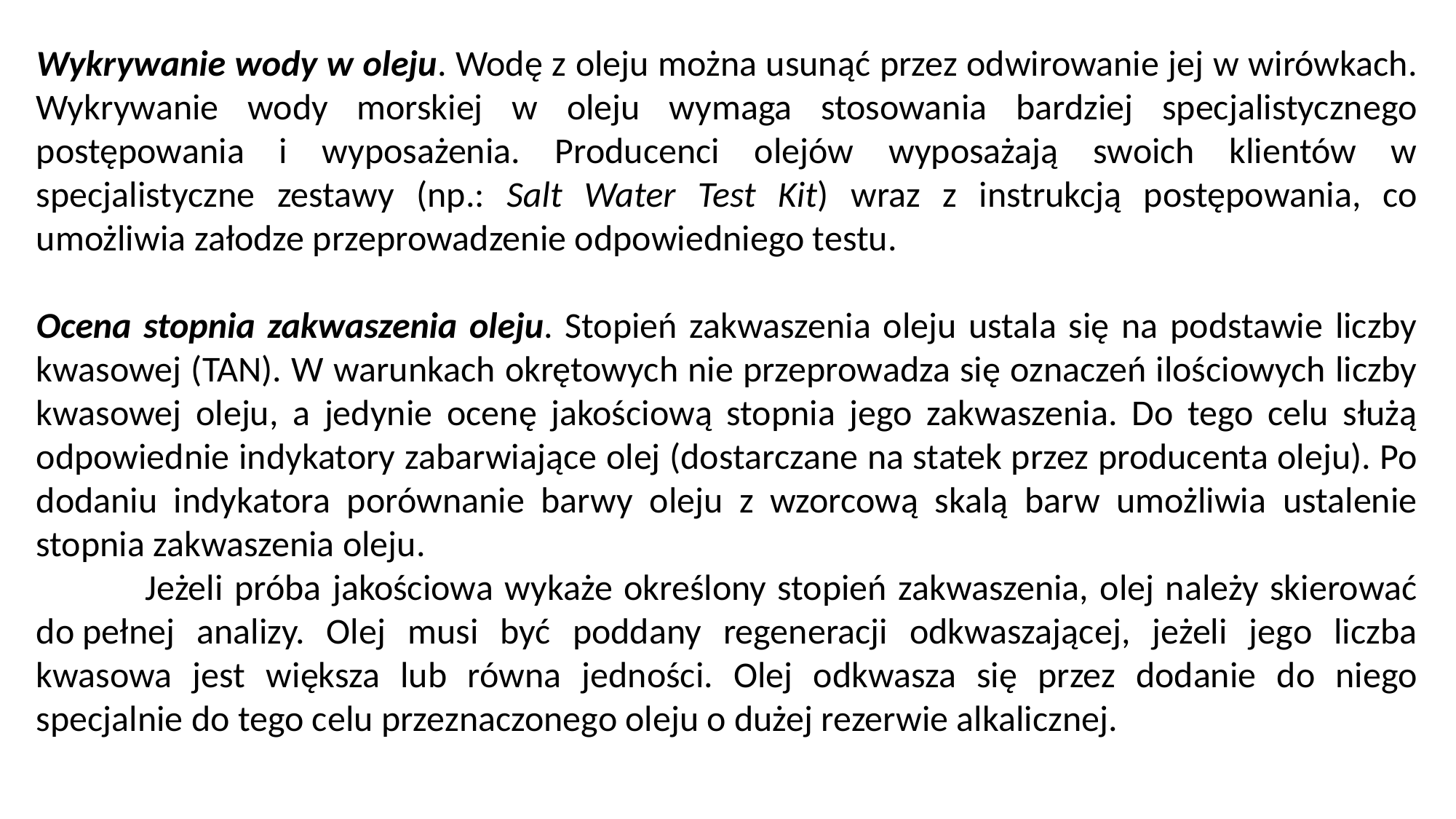

Wykrywanie wody w oleju. Wodę z oleju można usunąć przez odwirowanie jej w wirówkach. Wykrywanie wody morskiej w oleju wymaga stosowania bardziej specjalistycznego postępowania i wy­posażenia. Producenci olejów wyposażają swoich klientów w specjalistyczne zestawy (np.: Salt Water Test Kit) wraz z instrukcją postępowania, co umożliwia załodze przeprowadzenie odpowiedniego testu.

Ocena stopnia zakwaszenia oleju. Stopień zakwaszenia oleju ustala się na podstawie liczby kwasowej (TAN). W warunkach okrętowych nie przeprowadza się oznaczeń ilościowych liczby kwasowej oleju, a jedynie ocenę jakościową stopnia jego zakwaszenia. Do tego celu służą odpowiednie indykatory zabarwiające olej (dostar­czane na statek przez producenta oleju). Po dodaniu indykatora porównanie barwy oleju z wzorcową skalą barw umożliwia ustalenie stopnia zakwaszenia oleju.
	Jeżeli próba jakościowa wykaże określony stopień zakwaszenia, olej należy skierować do pełnej analizy. Olej musi być poddany regeneracji odkwaszającej, jeżeli jego liczba kwasowa jest większa lub równa jedności. Olej odkwasza się przez dodanie do niego specjalnie do tego celu przeznaczonego oleju o dużej rezerwie alkalicznej.